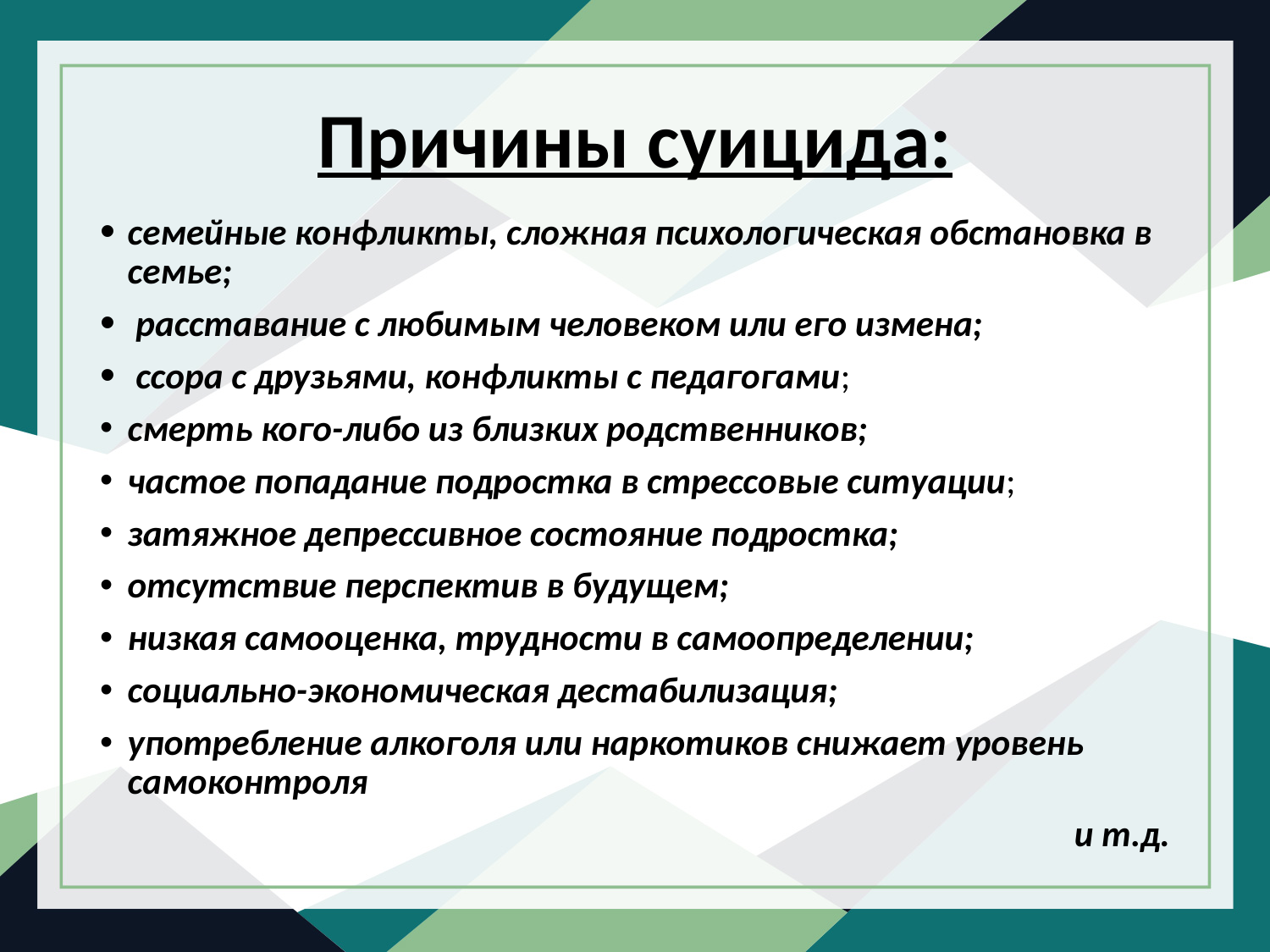

# Причины суицида:
семейные конфликты, сложная психологическая обстановка в семье;
 расставание с любимым человеком или его измена;
 ссора с друзьями, конфликты с педагогами;
смерть кого-либо из близких родственников;
частое попадание подростка в стрессовые ситуации;
затяжное депрессивное состояние подростка;
отсутствие перспектив в будущем;
низкая самооценка, трудности в самоопределении;
социально-экономическая дестабилизация;
употребление алкоголя или наркотиков снижает уровень самоконтроля
и т.д.